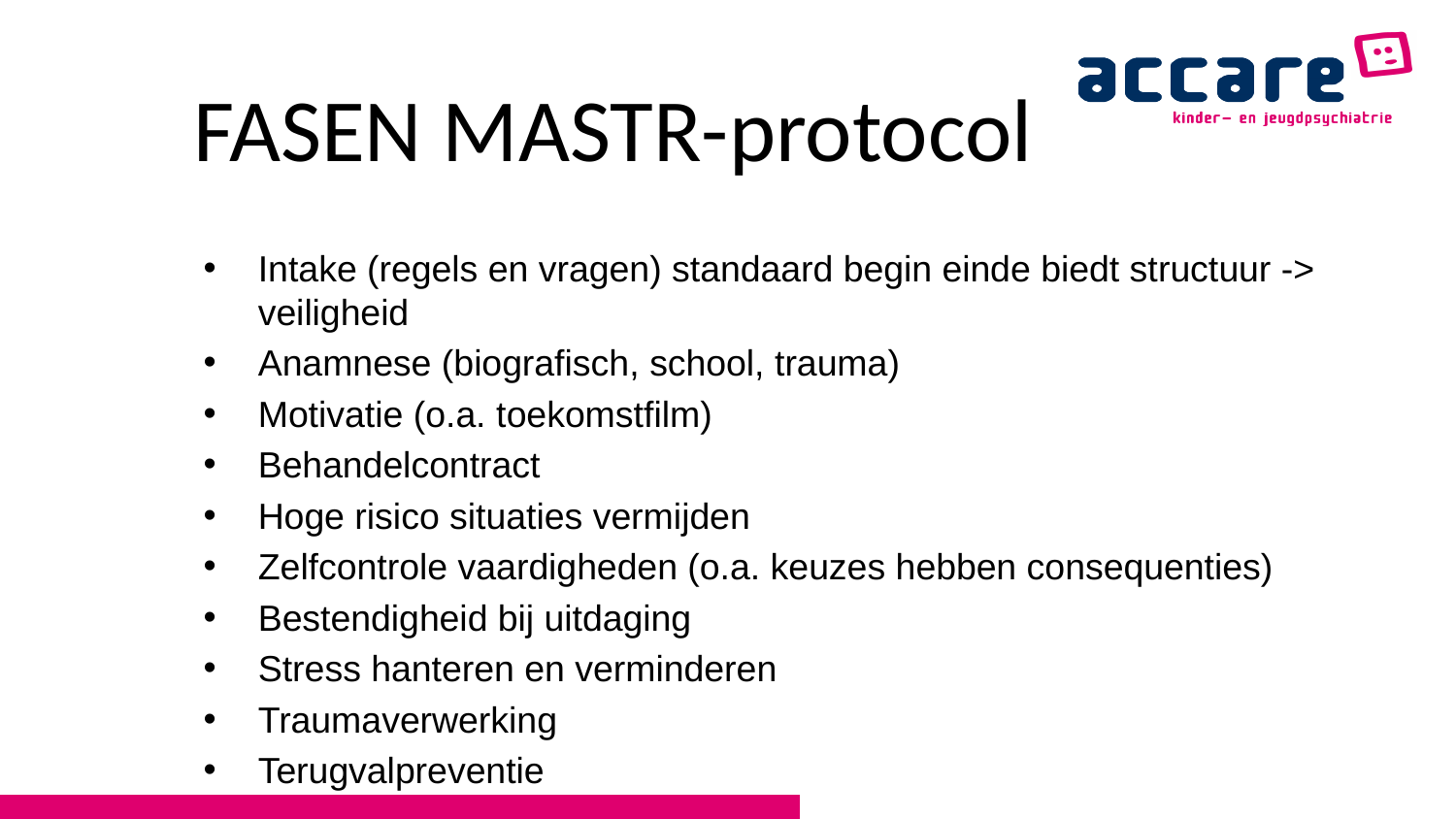

# FASEN MASTR-protocol
Intake (regels en vragen) standaard begin einde biedt structuur -> veiligheid
Anamnese (biografisch, school, trauma)
Motivatie (o.a. toekomstfilm)
Behandelcontract
Hoge risico situaties vermijden
Zelfcontrole vaardigheden (o.a. keuzes hebben consequenties)
Bestendigheid bij uitdaging
Stress hanteren en verminderen
Traumaverwerking
Terugvalpreventie